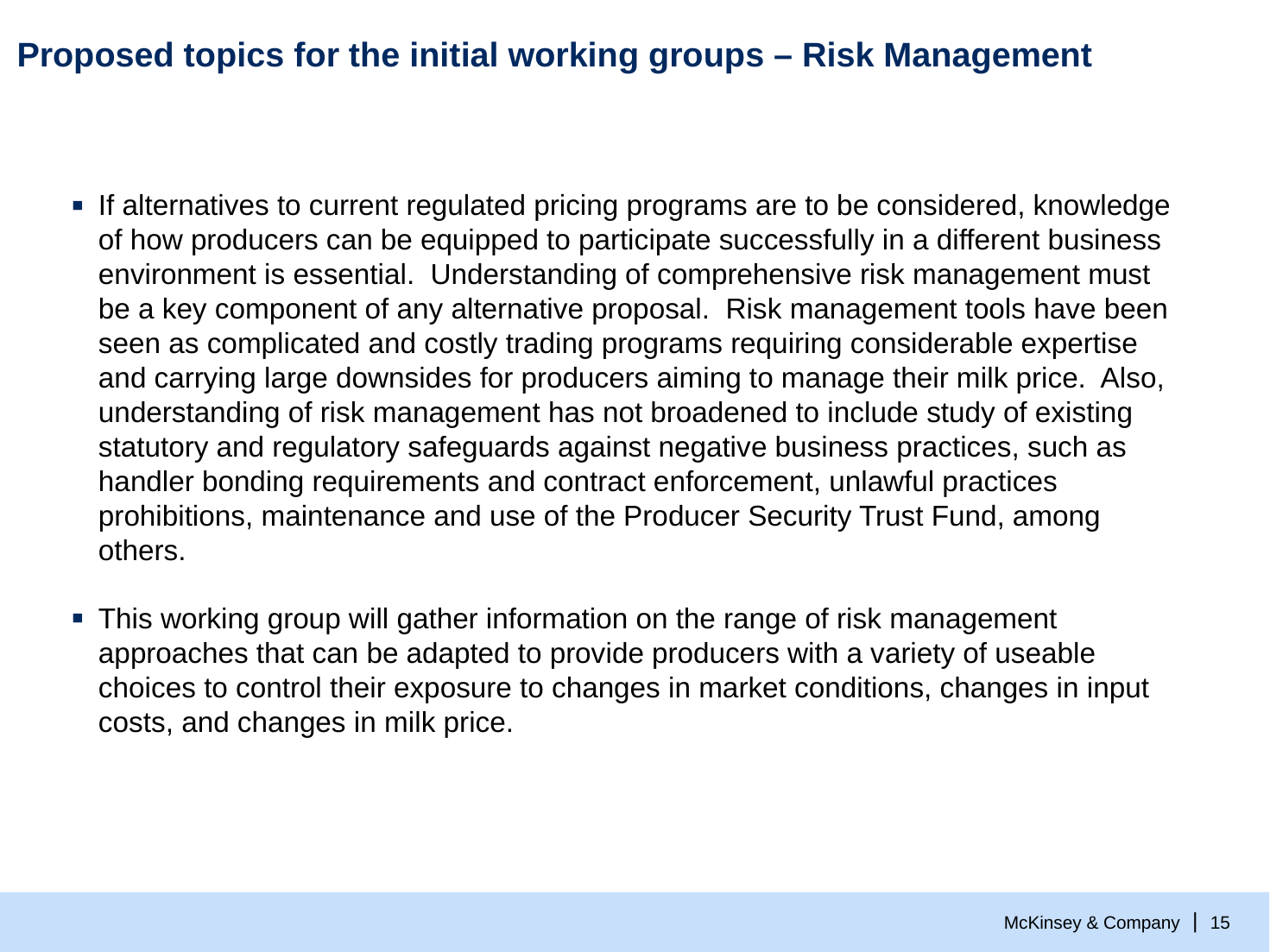

# Proposed topics for the initial working groups – Risk Management
If alternatives to current regulated pricing programs are to be considered, knowledge of how producers can be equipped to participate successfully in a different business environment is essential.  Understanding of comprehensive risk management must be a key component of any alternative proposal.  Risk management tools have been seen as complicated and costly trading programs requiring considerable expertise and carrying large downsides for producers aiming to manage their milk price.  Also, understanding of risk management has not broadened to include study of existing statutory and regulatory safeguards against negative business practices, such as handler bonding requirements and contract enforcement, unlawful practices prohibitions, maintenance and use of the Producer Security Trust Fund, among others.

This working group will gather information on the range of risk management approaches that can be adapted to provide producers with a variety of useable choices to control their exposure to changes in market conditions, changes in input costs, and changes in milk price.
15